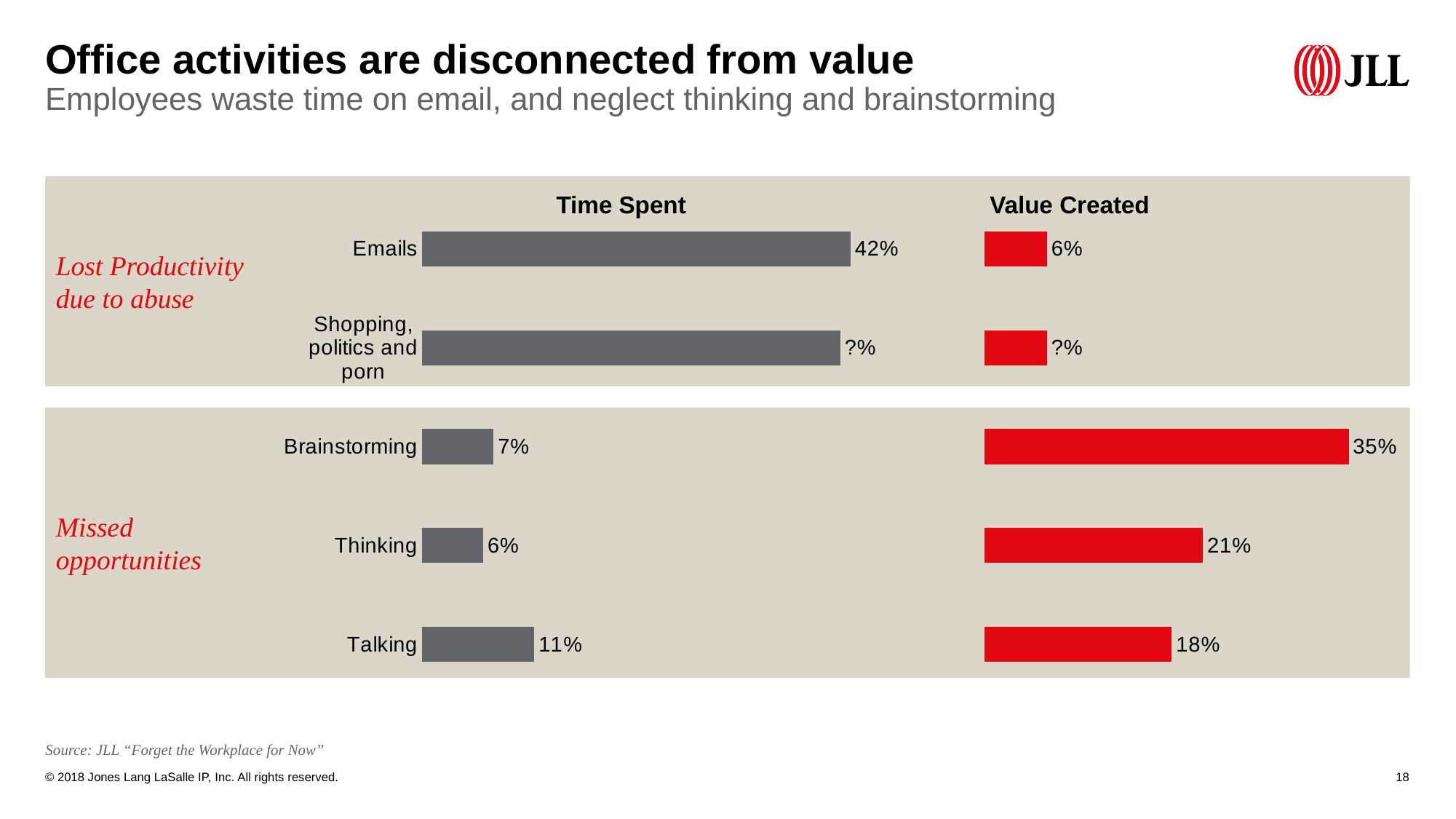

Office activities are disconnected from value
Employees waste time on email, and neglect thinking and brainstorming
Lost Productivity
due to abuse

### Chart

| Category | Column1 |
|---|---|
| Talking | 0.11 |
| Thinking | 0.06000000000000002 |
| Brainstorming | 0.07000000000000002 |
| Shopping, politics and porn | 0.4100000000000001 |
| Emails | 0.4200000000000001 |

### Chart

| Category | Column1 |
|---|---|
| Talking | 0.18000000000000005 |
| Thinking | 0.21000000000000005 |
| Brainstorming | 0.3500000000000001 |
| Shopping, politics and porn | 0.06000000000000002 |
| Emails | 0.06000000000000002 |
Time Spent
Value Created
Missed
opportunities
Source: JLL “Forget the Workplace for Now”
© 2018 Jones Lang LaSalle IP, Inc. All rights reserved.
18